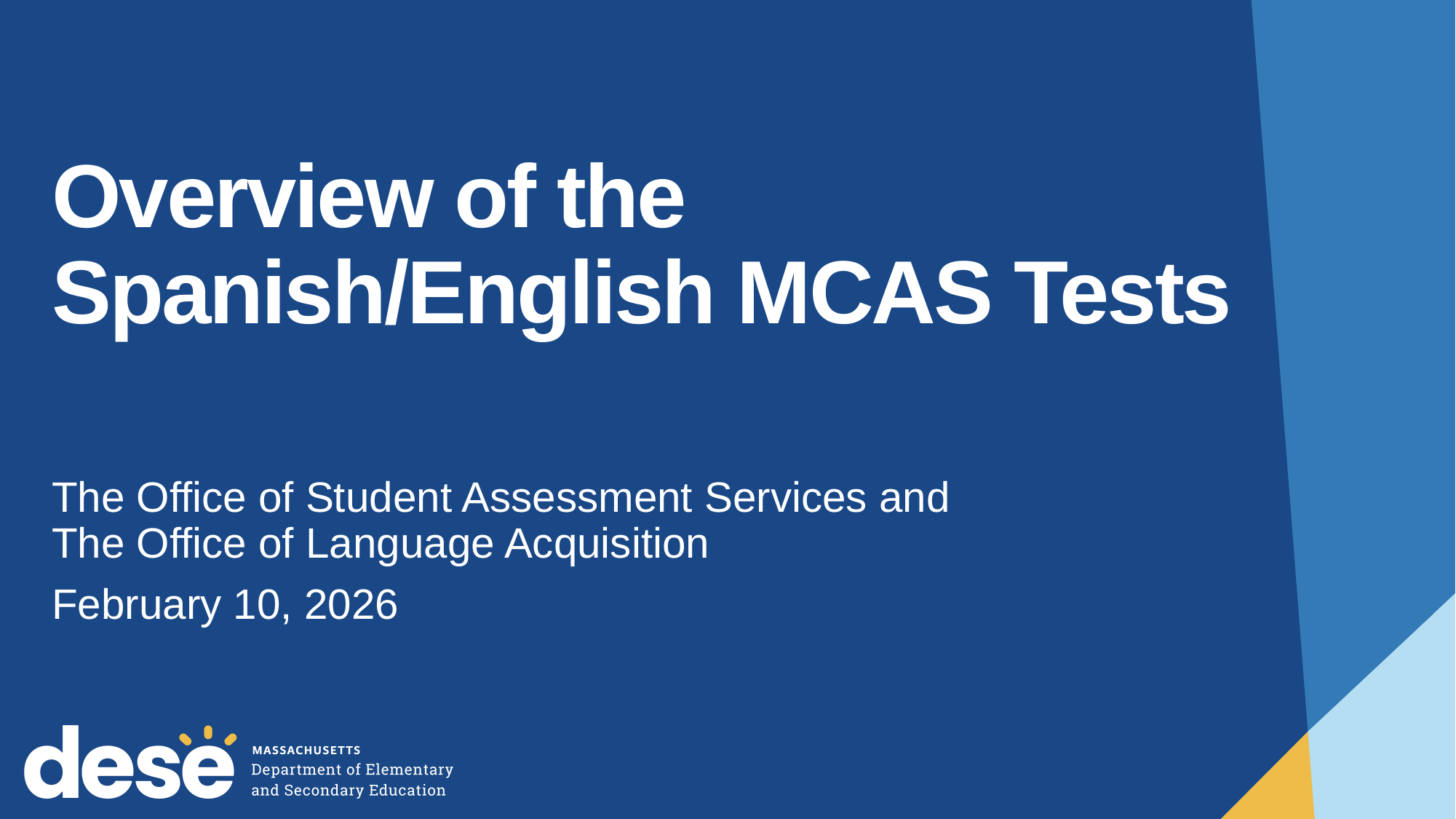

# Overview of the Spanish/English MCAS Tests
The Office of Student Assessment Services and
The Office of Language Acquisition
February 10, 2026